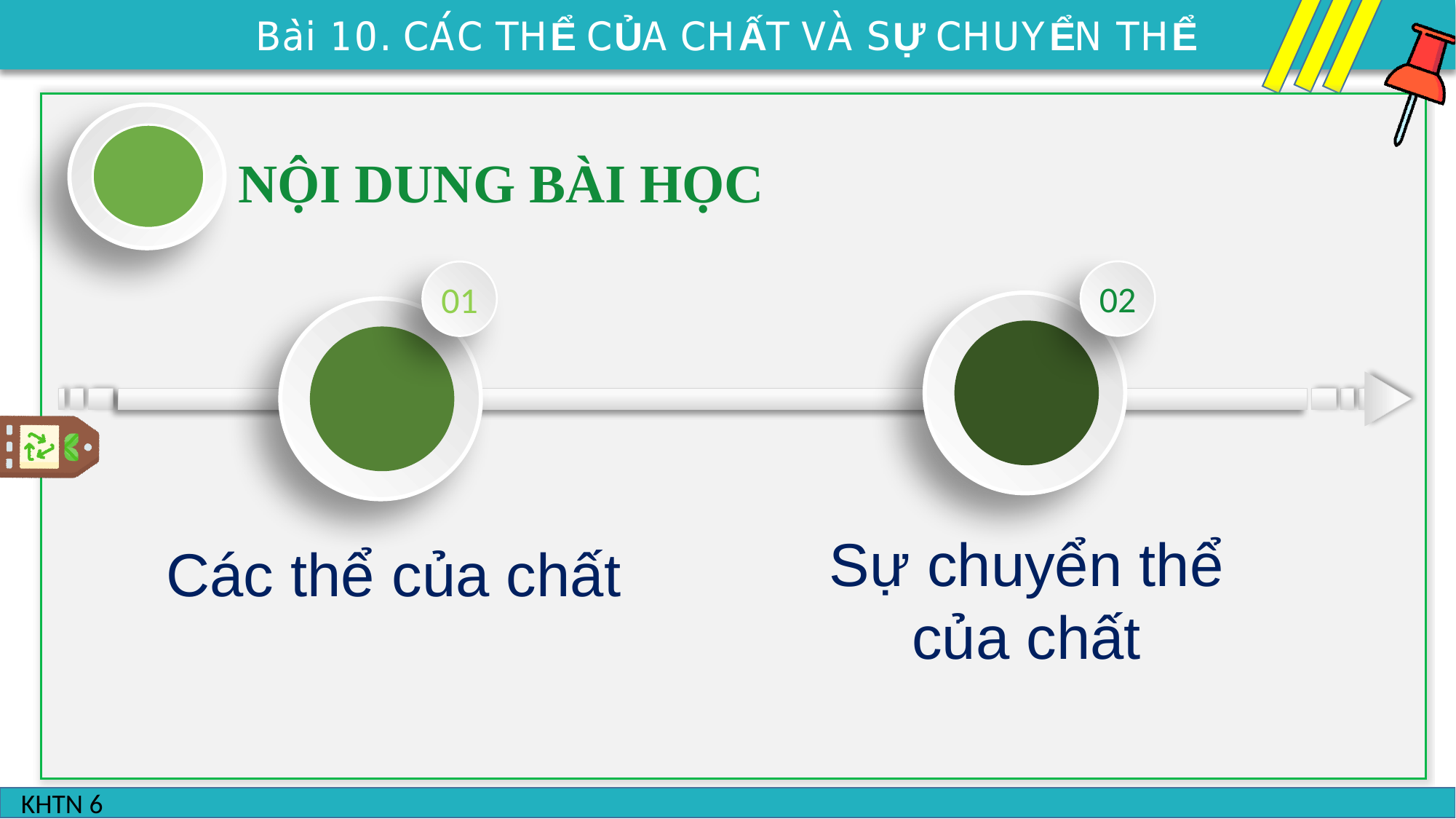

NỘI DUNG BÀI HỌC
02
01

Sự chuyển thể của chất
Các thể của chất
KHTN 6